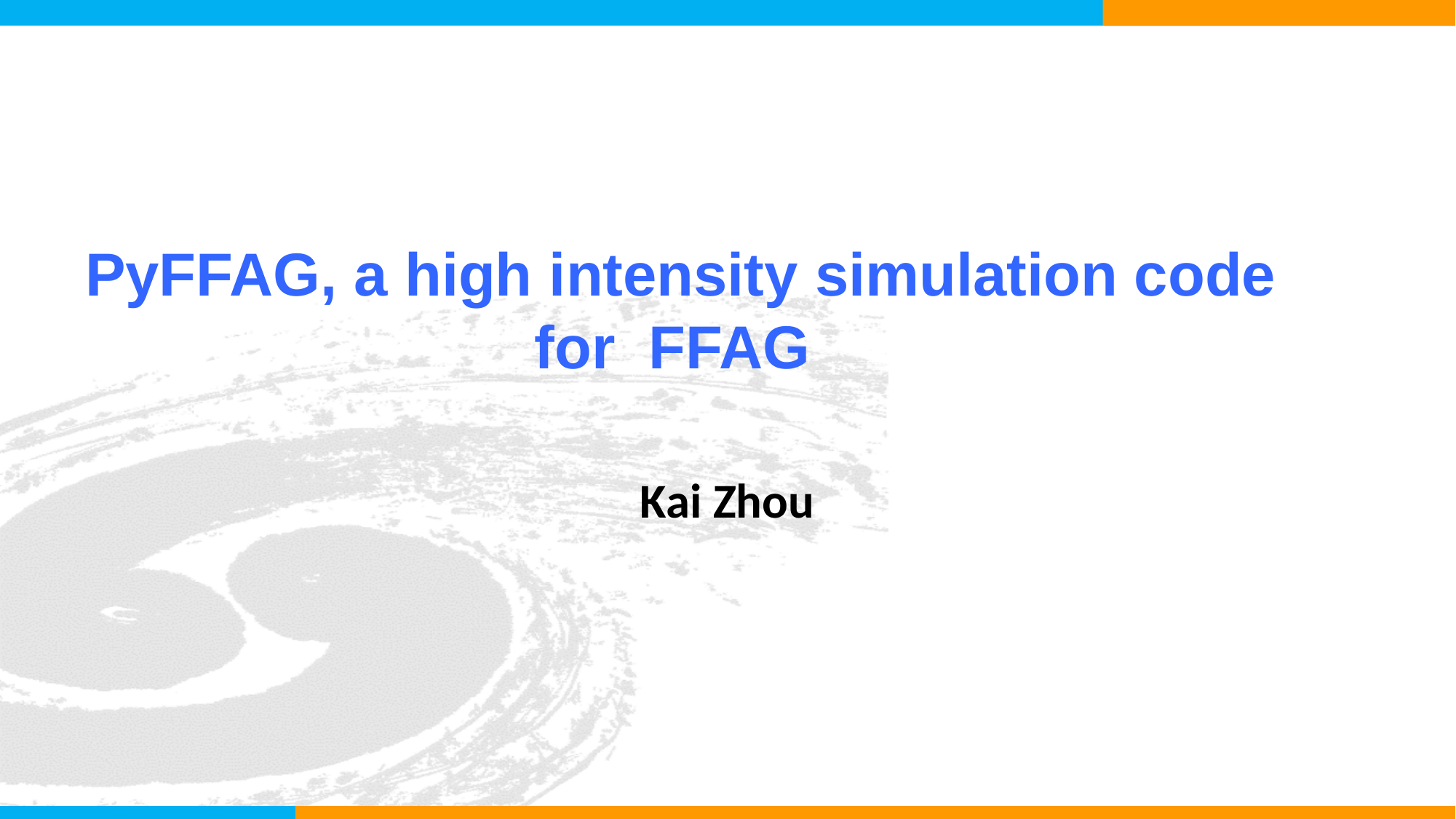

# PyFFAG, a high intensity simulation code for  FFAG
Kai Zhou